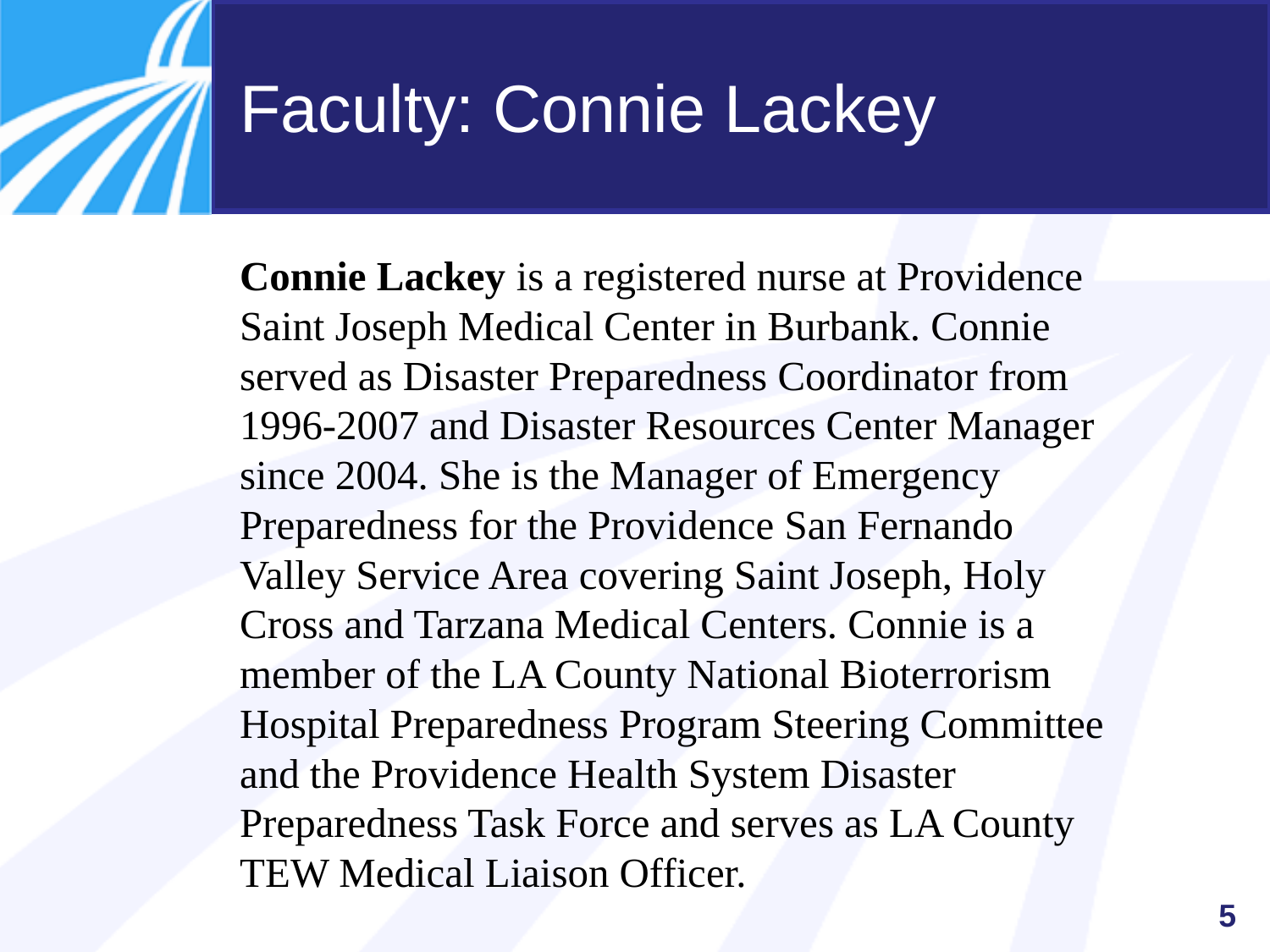

# Faculty: Connie Lackey
Connie Lackey is a registered nurse at Providence Saint Joseph Medical Center in Burbank. Connie served as Disaster Preparedness Coordinator from 1996-2007 and Disaster Resources Center Manager since 2004. She is the Manager of Emergency Preparedness for the Providence San Fernando Valley Service Area covering Saint Joseph, Holy Cross and Tarzana Medical Centers. Connie is a member of the LA County National Bioterrorism Hospital Preparedness Program Steering Committee and the Providence Health System Disaster Preparedness Task Force and serves as LA County TEW Medical Liaison Officer.
5